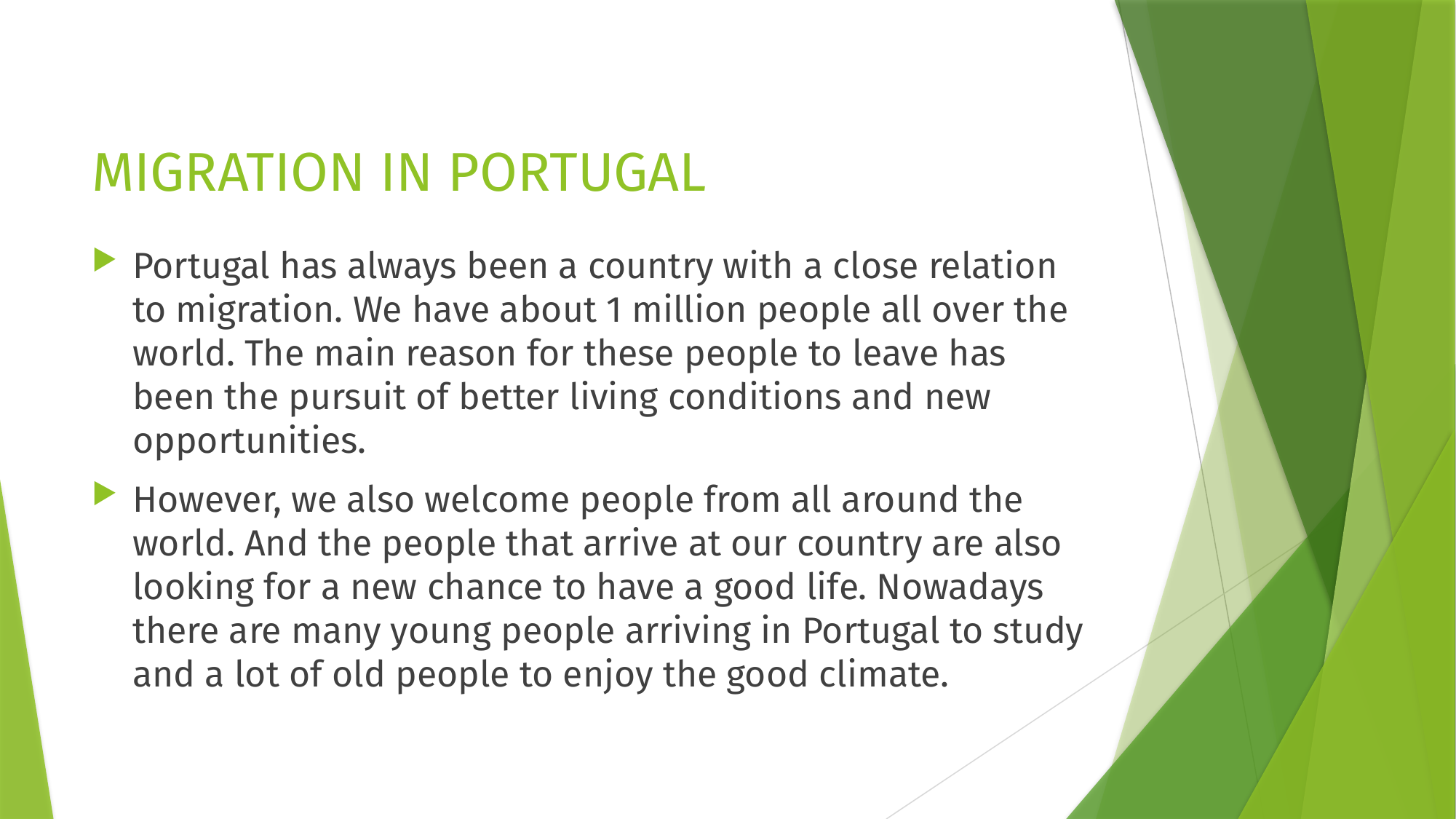

# MIGRATION IN PORTUGAL
Portugal has always been a country with a close relation to migration. We have about 1 million people all over the world. The main reason for these people to leave has been the pursuit of better living conditions and new opportunities.
However, we also welcome people from all around the world. And the people that arrive at our country are also looking for a new chance to have a good life. Nowadays there are many young people arriving in Portugal to study and a lot of old people to enjoy the good climate.